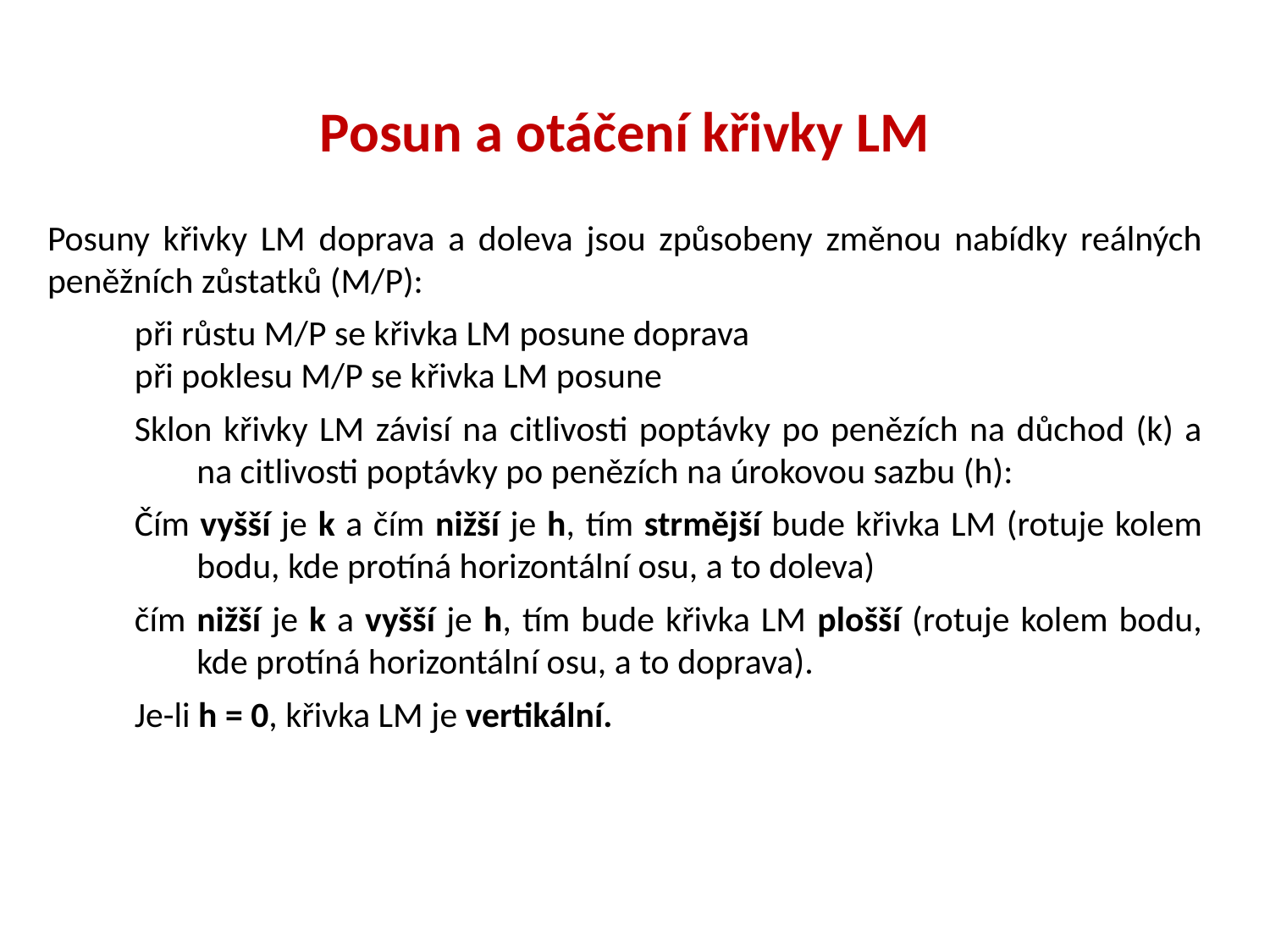

# Posun a otáčení křivky LM
Posuny křivky LM doprava a doleva jsou způsobeny změnou nabídky reálných peněžních zůstatků (M/P):
při růstu M/P se křivka LM posune doprava
při poklesu M/P se křivka LM posune
Sklon křivky LM závisí na citlivosti poptávky po penězích na důchod (k) a na citlivosti poptávky po penězích na úrokovou sazbu (h):
Čím vyšší je k a čím nižší je h, tím strmější bude křivka LM (rotuje kolem bodu, kde protíná horizontální osu, a to doleva)
čím nižší je k a vyšší je h, tím bude křivka LM plošší (rotuje kolem bodu, kde protíná horizontální osu, a to doprava).
Je-li h = 0, křivka LM je vertikální.